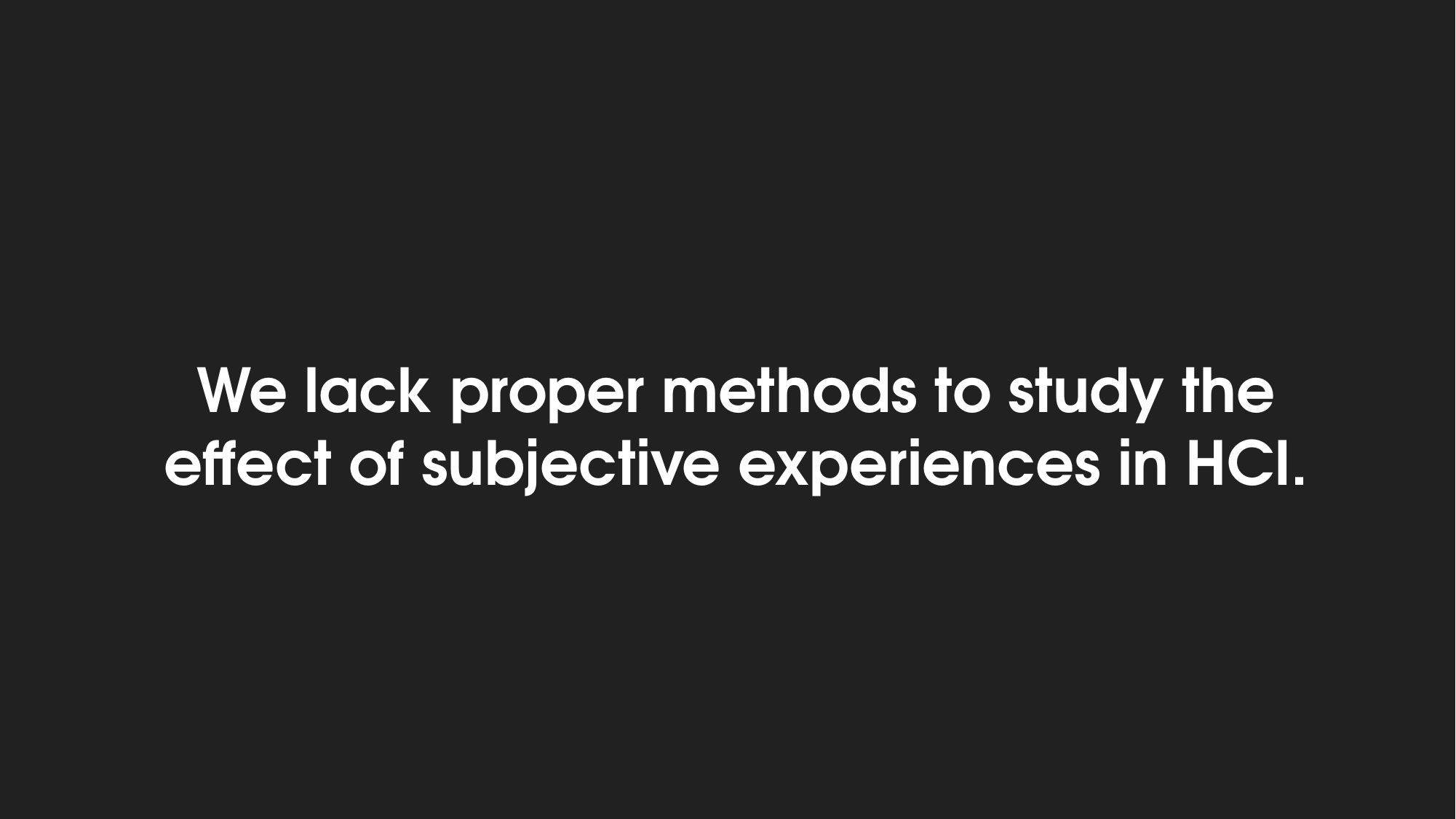

We lack proper methods to study the effect of subjective experiences in HCI.